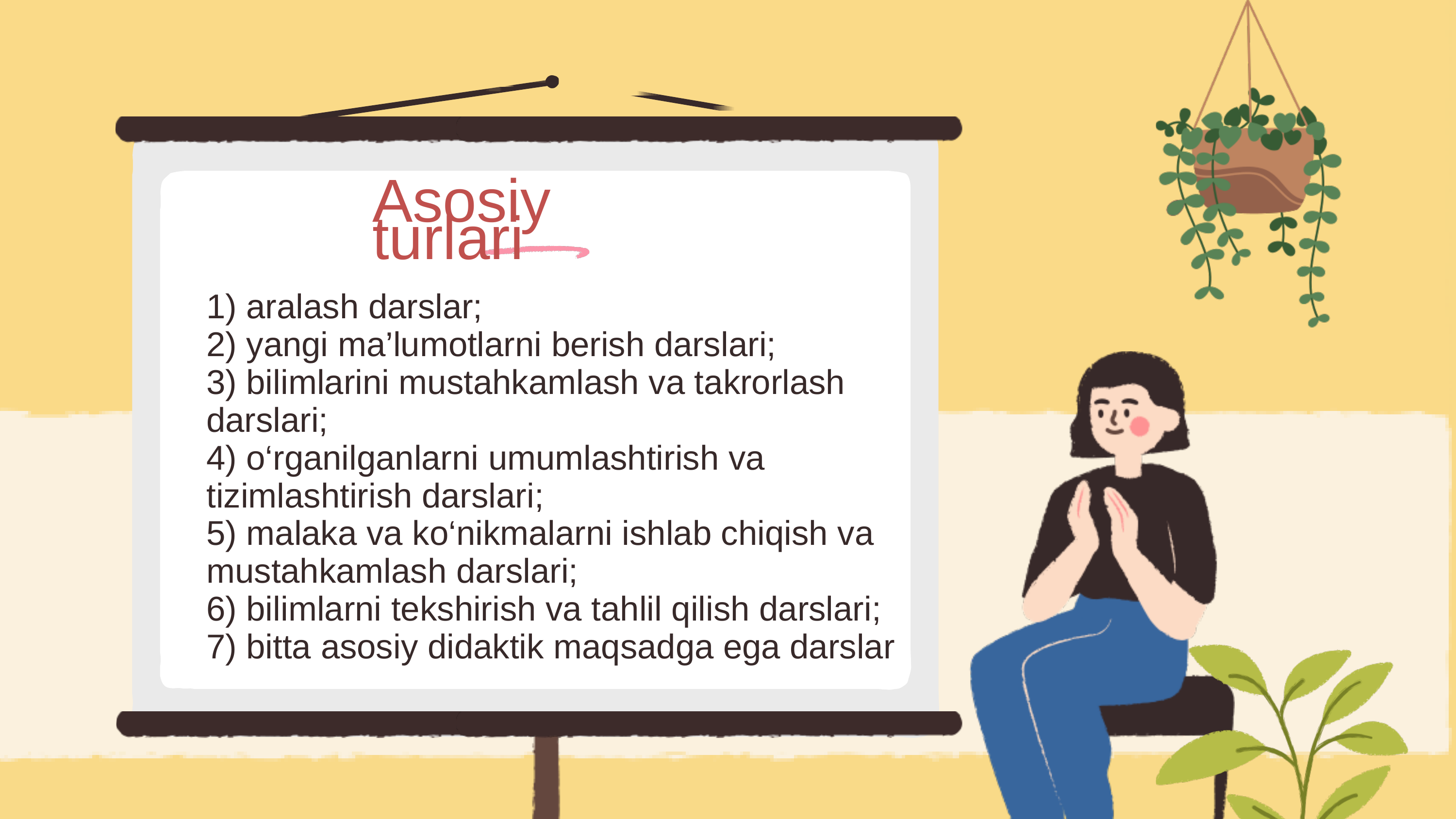

Asosiy turlari

1) aralash darslar;
2) yangi ma’lumotlarni berish darslari;
3) bilimlarini mustahkamlash va takrorlash darslari;
4) о‘rganilganlarni umumlashtirish va tizimlashtirish darslari;
5) malaka va kо‘nikmalarni ishlab chiqish va mustahkamlash darslari;
6) bilimlarni tekshirish va tahlil qilish darslari;
7) bitta asosiy didaktik maqsadga ega darslar